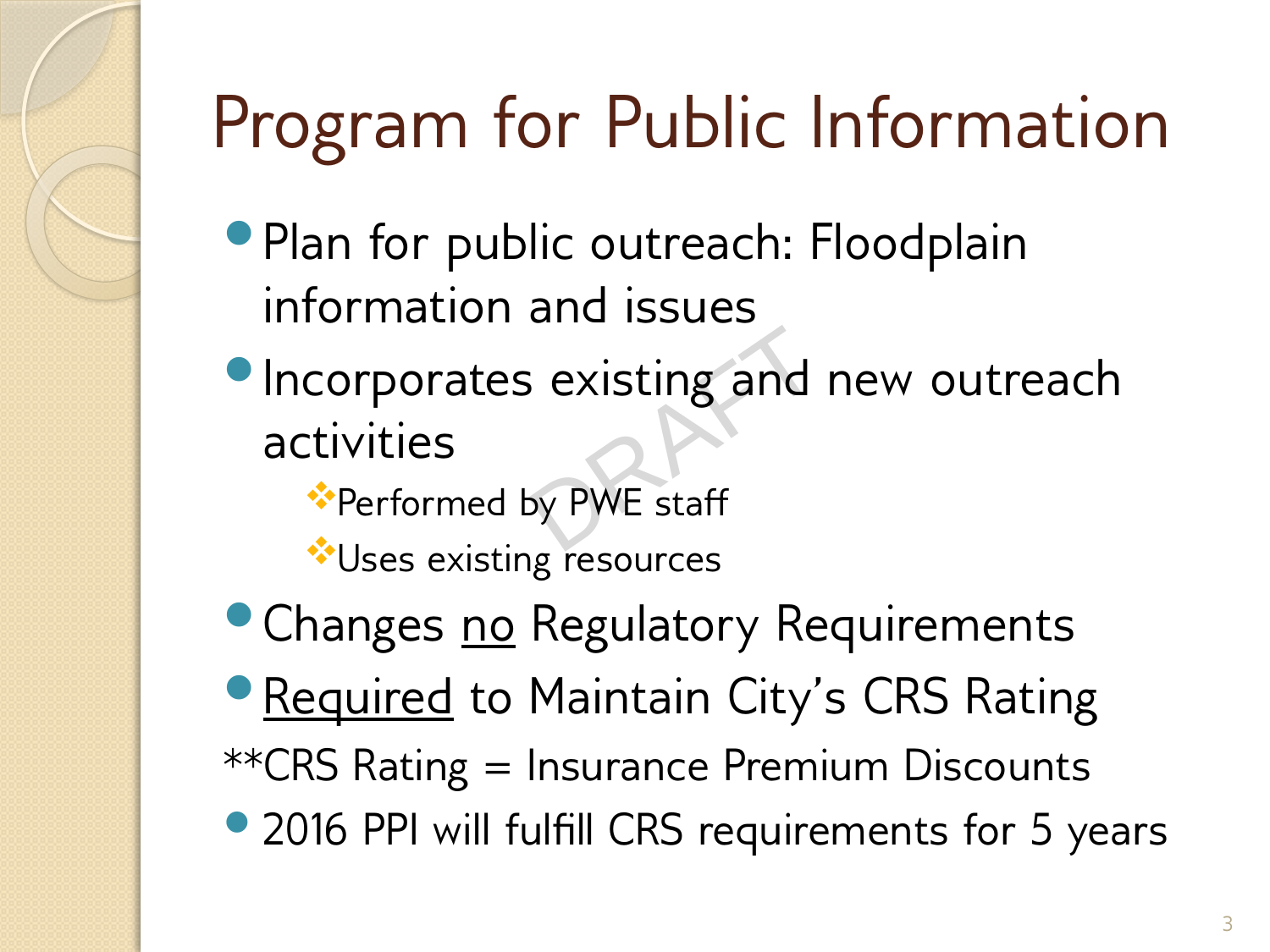

# Program for Public Information
Plan for public outreach: Floodplain information and issues
Incorporates existing and new outreach activities
Performed by PWE staff
Uses existing resources
Changes no Regulatory Requirements
Required to Maintain City’s CRS Rating
**CRS Rating = Insurance Premium Discounts
2016 PPI will fulfill CRS requirements for 5 years

3